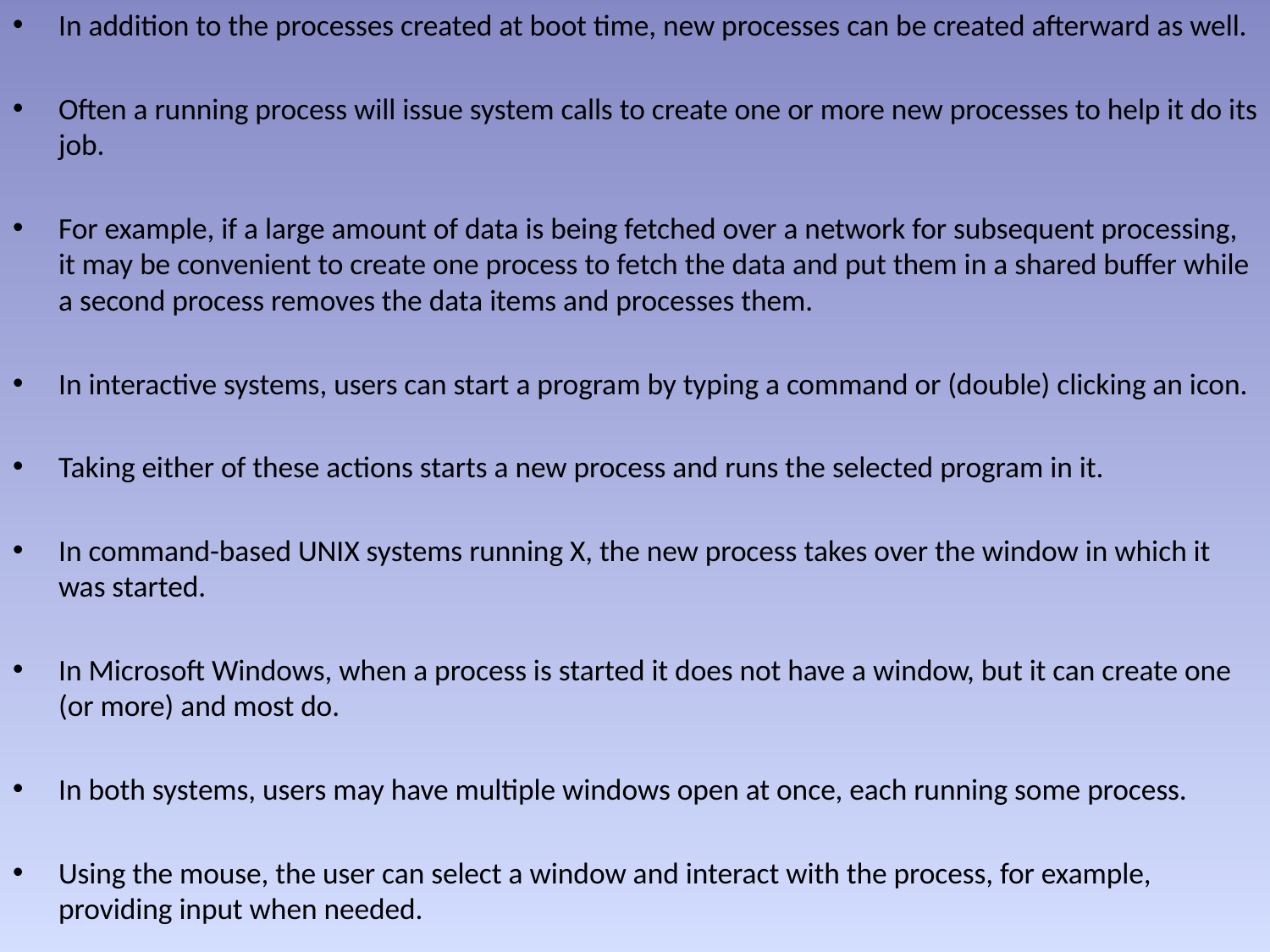

In addition to the processes created at boot time, new processes can be created afterward as well.

Often a running process will issue system calls to create one or more new processes to help it do its job.

For example, if a large amount of data is being fetched over a network for subsequent processing, it may be convenient to create one process to fetch the data and put them in a shared buffer while a second process removes the data items and processes them.

In interactive systems, users can start a program by typing a command or (double) clicking an icon.

Taking either of these actions starts a new process and runs the selected program in it.

In command-based UNIX systems running X, the new process takes over the window in which it was started.

In Microsoft Windows, when a process is started it does not have a window, but it can create one (or more) and most do.

In both systems, users may have multiple windows open at once, each running some process.

Using the mouse, the user can select a window and interact with the process, for example, providing input when needed.